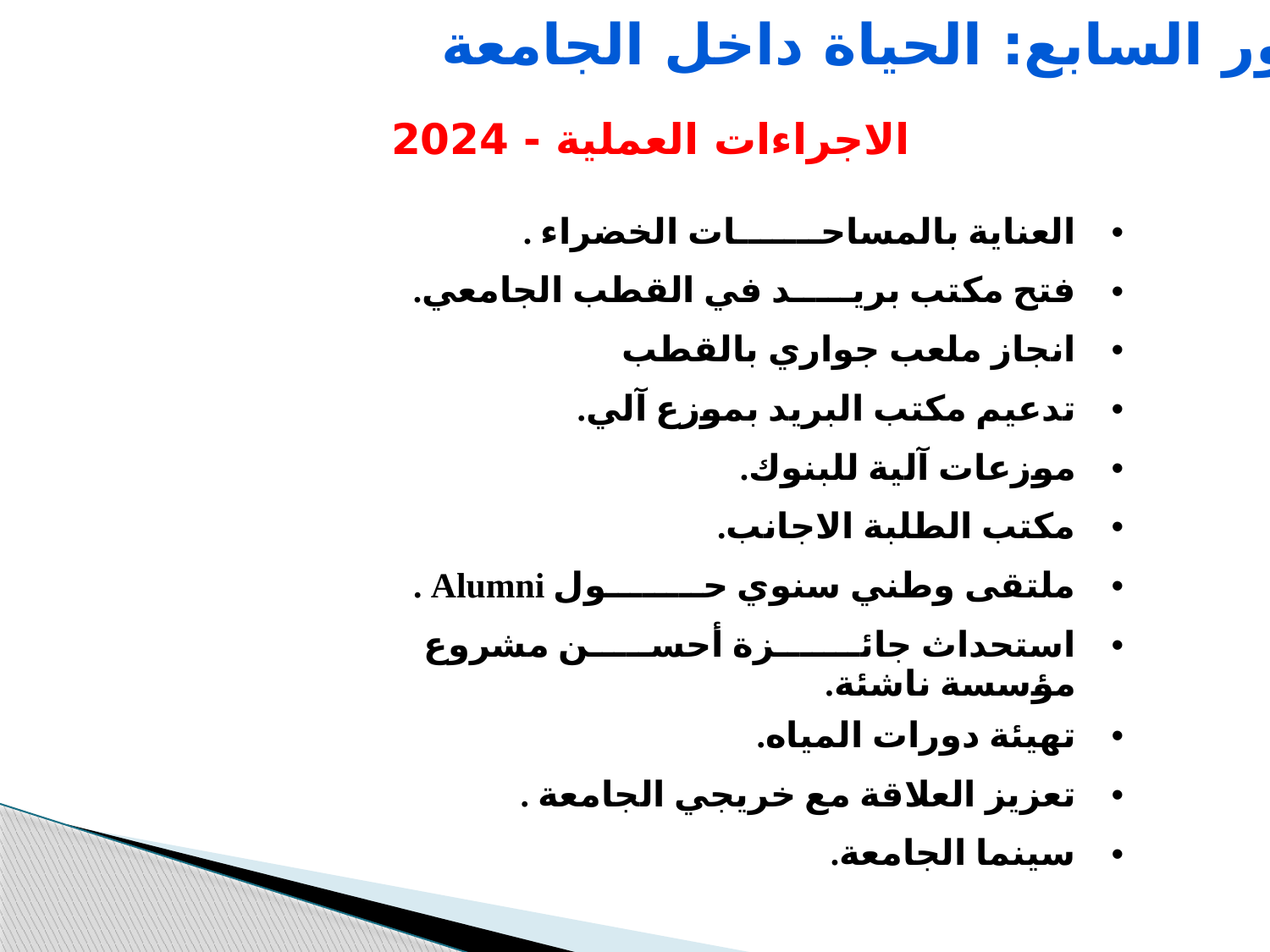

المحور السابع: الحياة داخل الجامعة
الاجراءات العملية - 2024
| العناية بالمساحـــــــات الخضراء . |
| --- |
| فتح مكتب بريـــــد في القطب الجامعي. |
| انجاز ملعب جواري بالقطب |
| تدعيم مكتب البريد بموزع آلي. |
| موزعات آلية للبنوك. |
| مكتب الطلبة الاجانب. |
| ملتقى وطني سنوي حــــــــول Alumni . |
| استحداث جائـــــــزة أحســـــن مشروع مؤسسة ناشئة. |
| تهيئة دورات المياه. |
| تعزيز العلاقة مع خريجي الجامعة . |
| سينما الجامعة. |